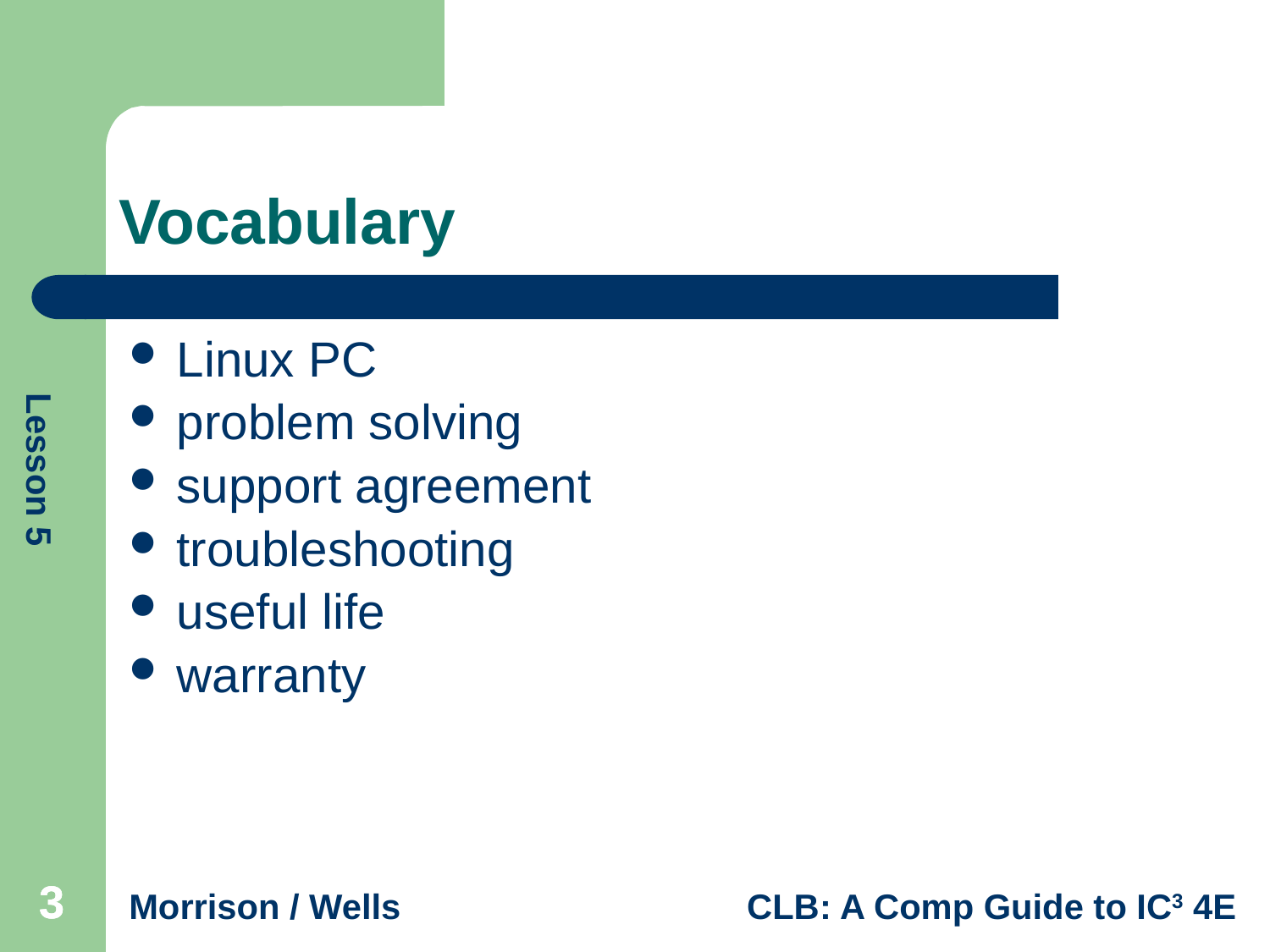

# Vocabulary
Linux PC
problem solving
support agreement
troubleshooting
useful life
warranty

3
3
3